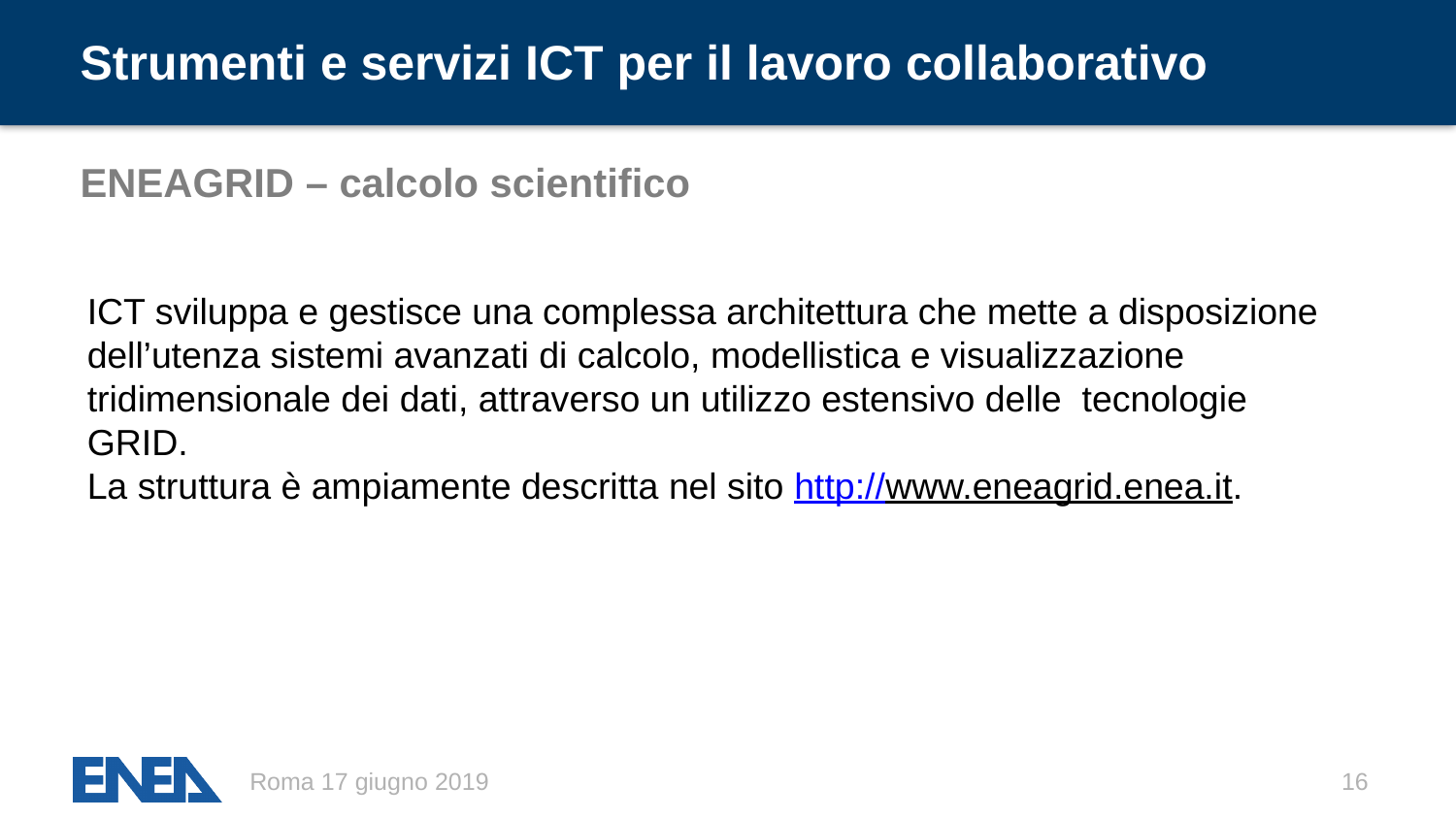

# Strumenti e servizi ICT per il lavoro collaborativo
ENEAGRID – calcolo scientifico
ICT sviluppa e gestisce una complessa architettura che mette a disposizione dell’utenza sistemi avanzati di calcolo, modellistica e visualizzazione tridimensionale dei dati, attraverso un utilizzo estensivo delle  tecnologie GRID.
La struttura è ampiamente descritta nel sito http://www.eneagrid.enea.it.
Roma 17 giugno 2019
16